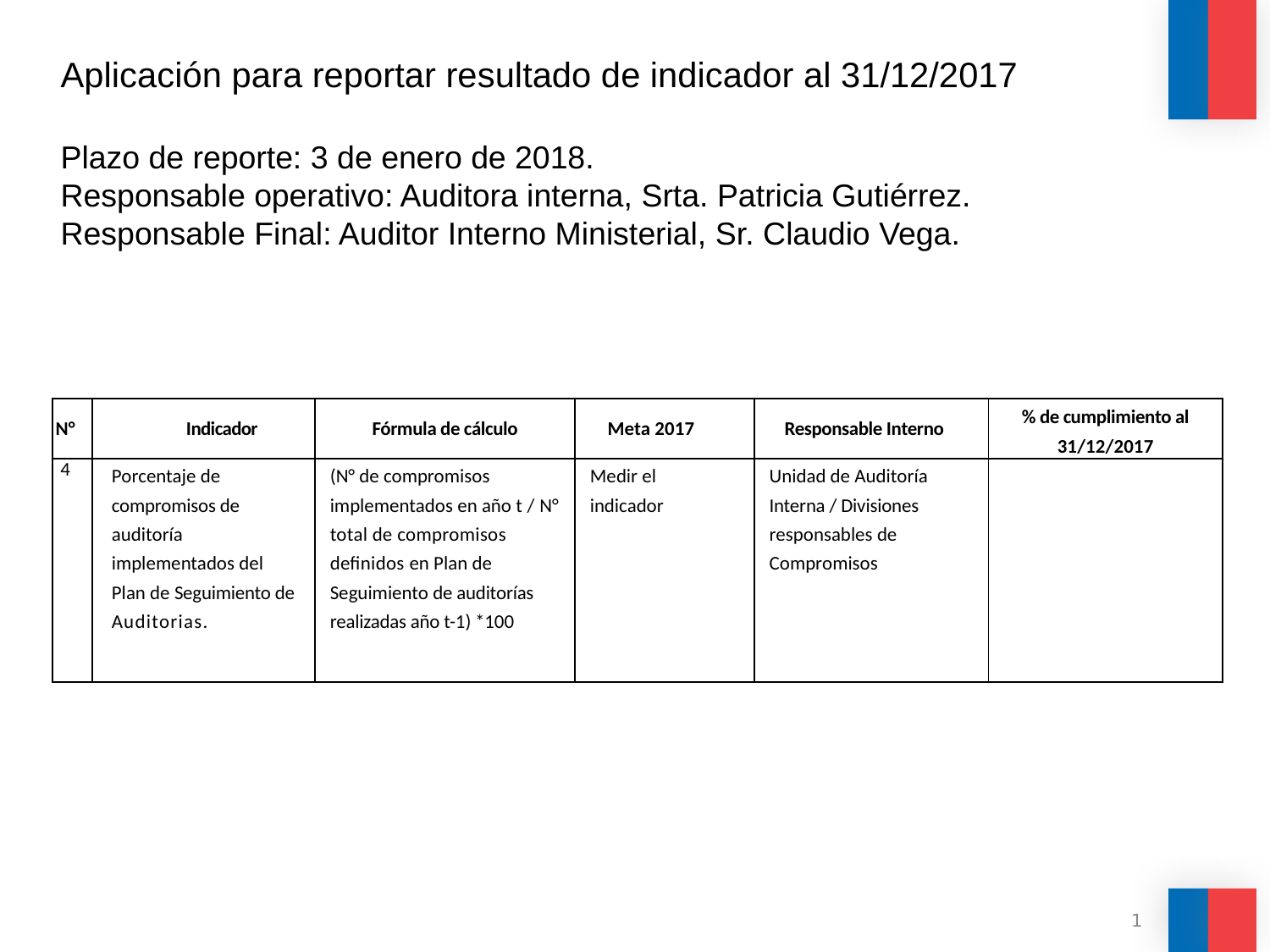

#
Aplicación para reportar resultado de indicador al 31/12/2017

Plazo de reporte: 3 de enero de 2018.
Responsable operativo: Auditora interna, Srta. Patricia Gutiérrez.
Responsable Final: Auditor Interno Ministerial, Sr. Claudio Vega.
| N° | Indicador | Fórmula de cálculo | Meta 2017 | Responsable Interno | % de cumplimiento al 31/12/2017 |
| --- | --- | --- | --- | --- | --- |
| 4 | Porcentaje de compromisos de auditoría implementados del Plan de Seguimiento de Auditorias. | (N° de compromisos implementados en año t / N° total de compromisos definidos en Plan de Seguimiento de auditorías realizadas año t-1) \*100 | Medir el indicador | Unidad de Auditoría Interna / Divisiones responsables de Compromisos |  |
1